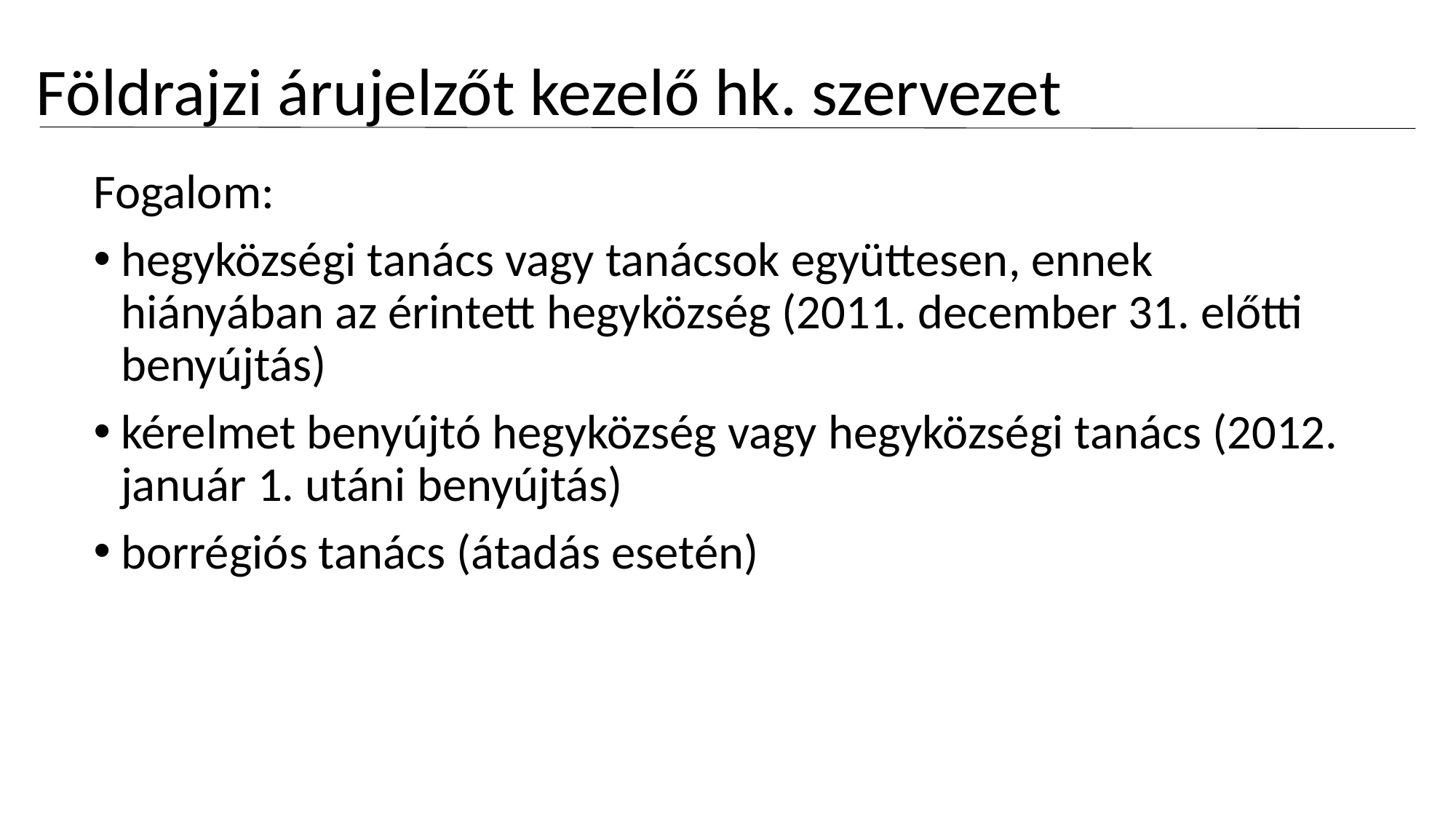

# Földrajzi árujelzőt kezelő hk. szervezet
Fogalom:
hegyközségi tanács vagy tanácsok együttesen, ennek hiányában az érintett hegyközség (2011. december 31. előtti benyújtás)
kérelmet benyújtó hegyközség vagy hegyközségi tanács (2012. január 1. utáni benyújtás)
borrégiós tanács (átadás esetén)